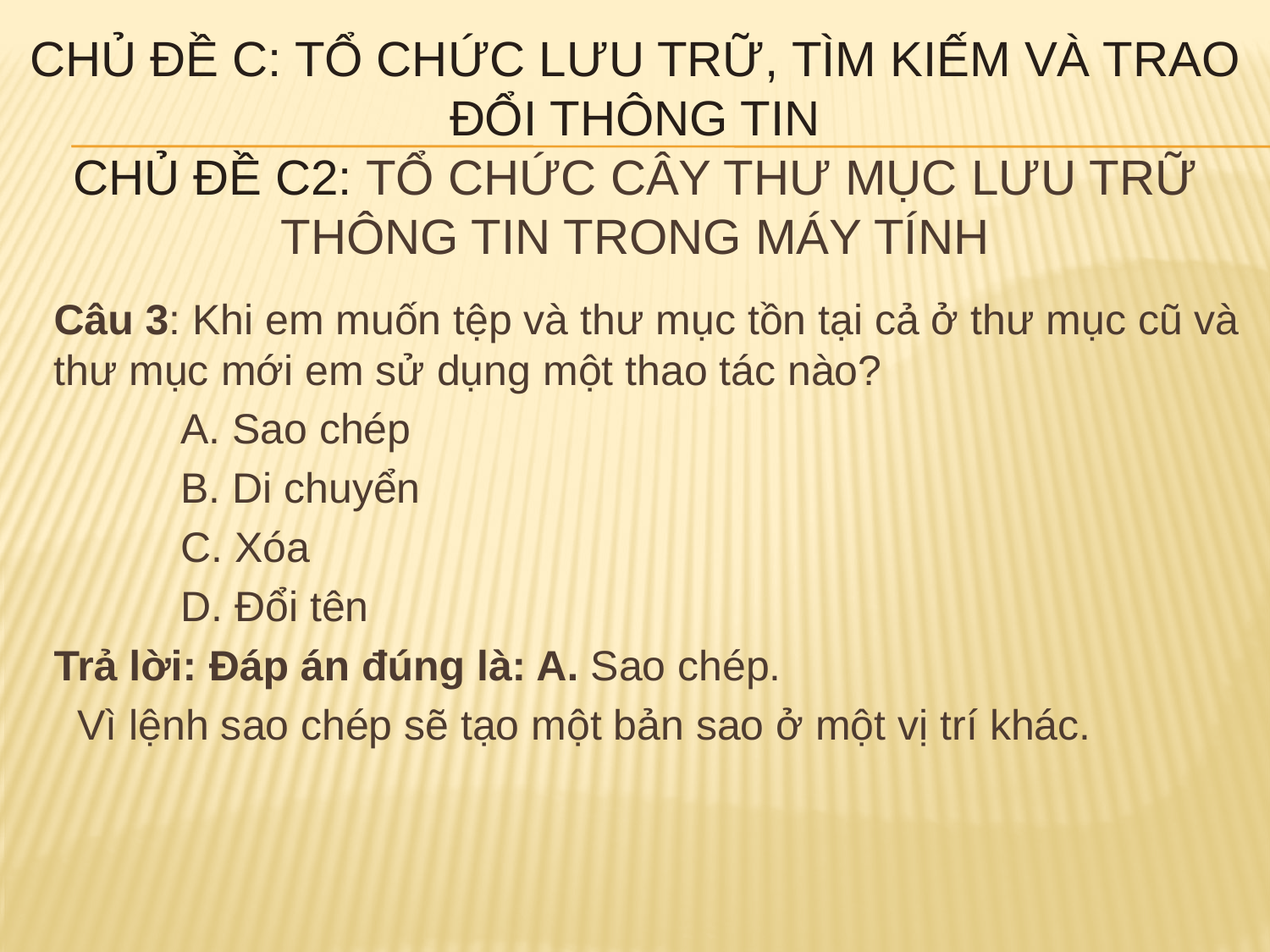

# Chủ đề C: tổ chức lưu trữ, tìm kiếm và trao đổi thông tin Chủ đề c2: Tổ chức cây thư mục lưu trữ thông tin trong máy tính
Câu 3: Khi em muốn tệp và thư mục tồn tại cả ở thư mục cũ và thư mục mới em sử dụng một thao tác nào?
	A. Sao chép
	B. Di chuyển
	C. Xóa
	D. Đổi tên
Trả lời: Đáp án đúng là: A. Sao chép.
  Vì lệnh sao chép sẽ tạo một bản sao ở một vị trí khác.